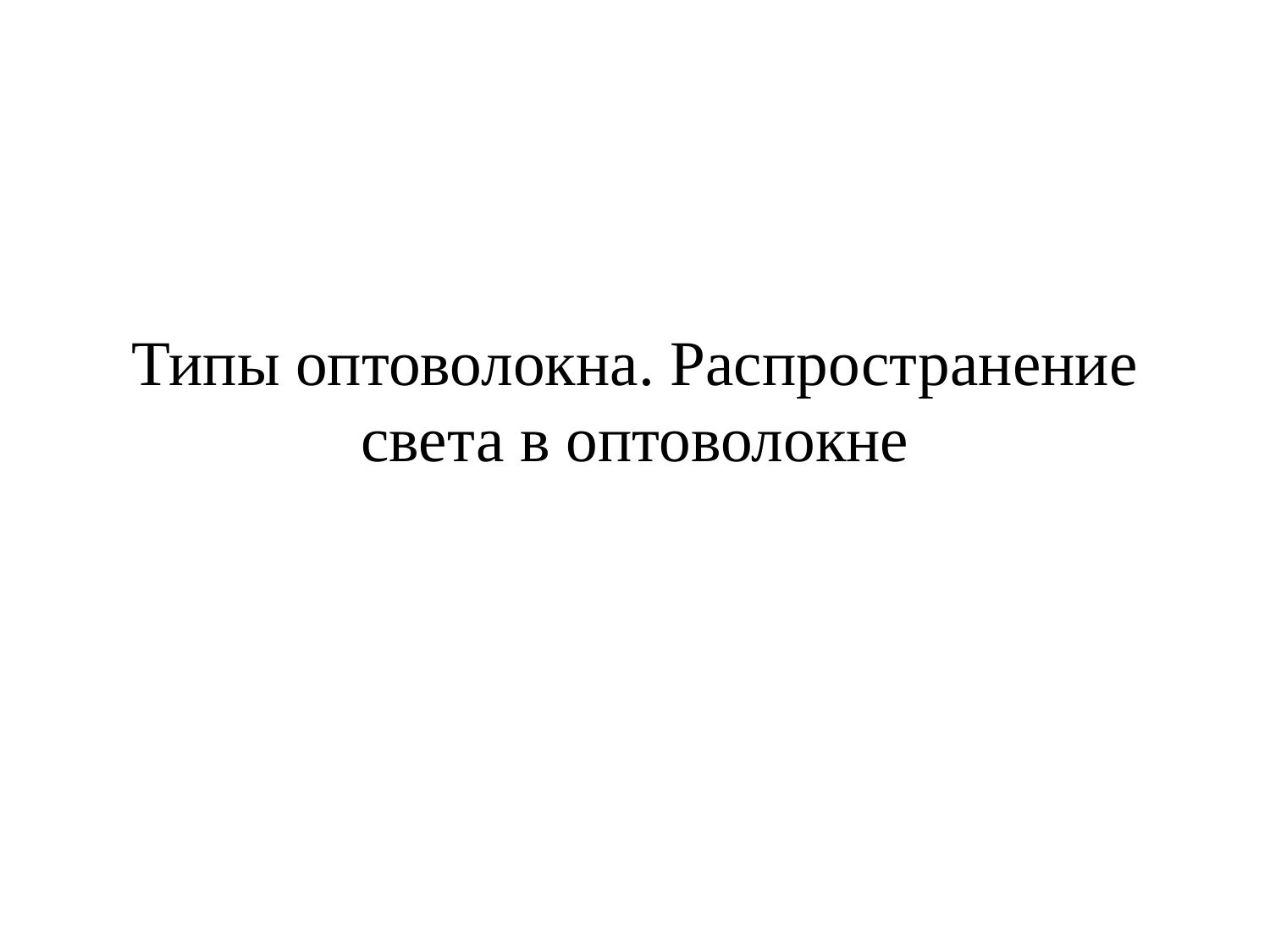

# Типы оптоволокна. Распространение света в оптоволокне